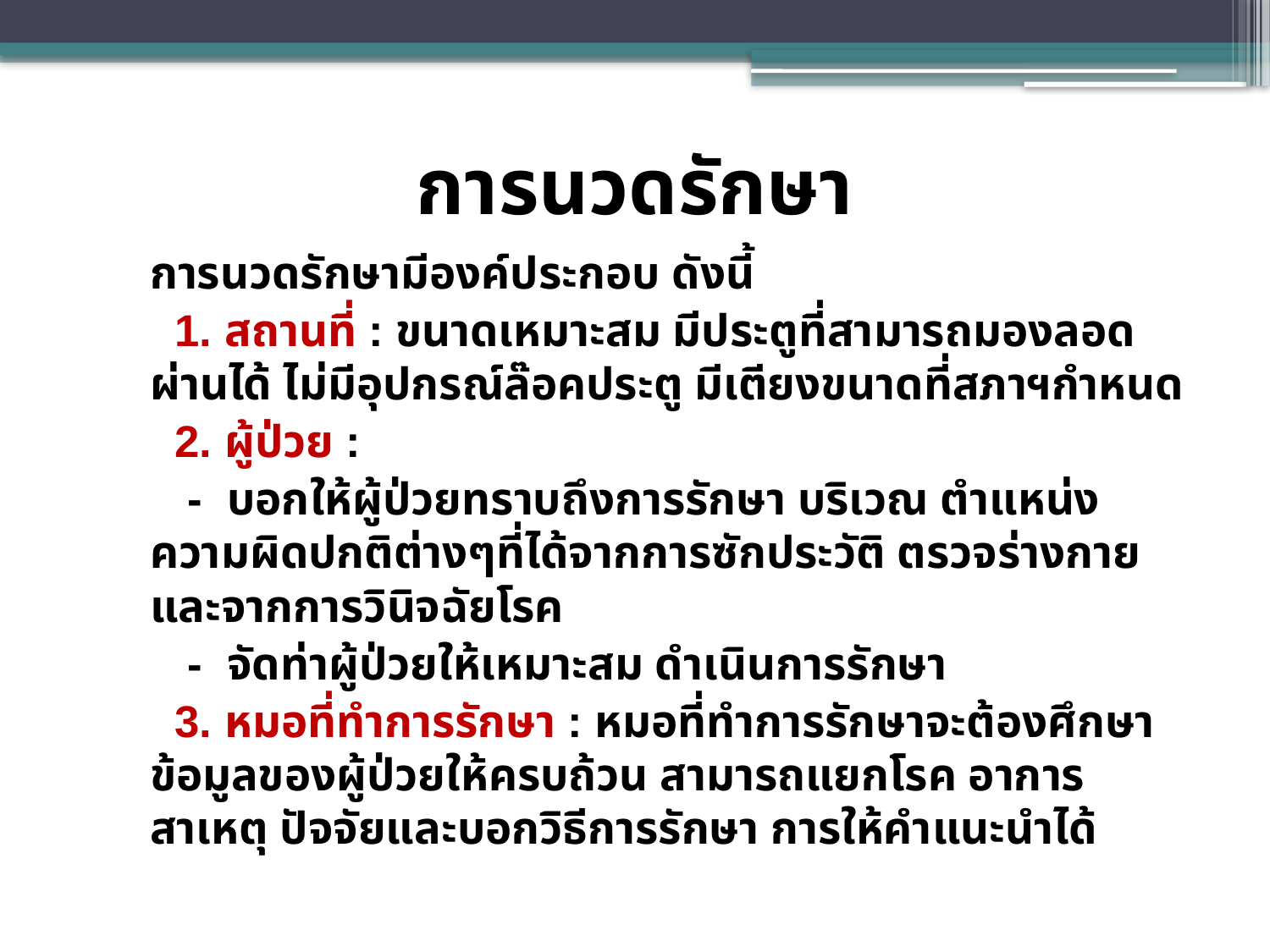

# การนวดรักษา
	การนวดรักษามีองค์ประกอบ ดังนี้
		  1. สถานที่ : ขนาดเหมาะสม มีประตูที่สามารถมองลอดผ่านได้ ไม่มีอุปกรณ์ล๊อคประตู มีเตียงขนาดที่สภาฯกำหนด
		  2. ผู้ป่วย :
		   -  บอกให้ผู้ป่วยทราบถึงการรักษา บริเวณ ตำแหน่ง ความผิดปกติต่างๆที่ได้จากการซักประวัติ ตรวจร่างกาย และจากการวินิจฉัยโรค
		   -  จัดท่าผู้ป่วยให้เหมาะสม ดำเนินการรักษา
		  3. หมอที่ทำการรักษา : หมอที่ทำการรักษาจะต้องศึกษาข้อมูลของผู้ป่วยให้ครบถ้วน สามารถแยกโรค อาการ สาเหตุ ปัจจัยและบอกวิธีการรักษา การให้คำแนะนำได้